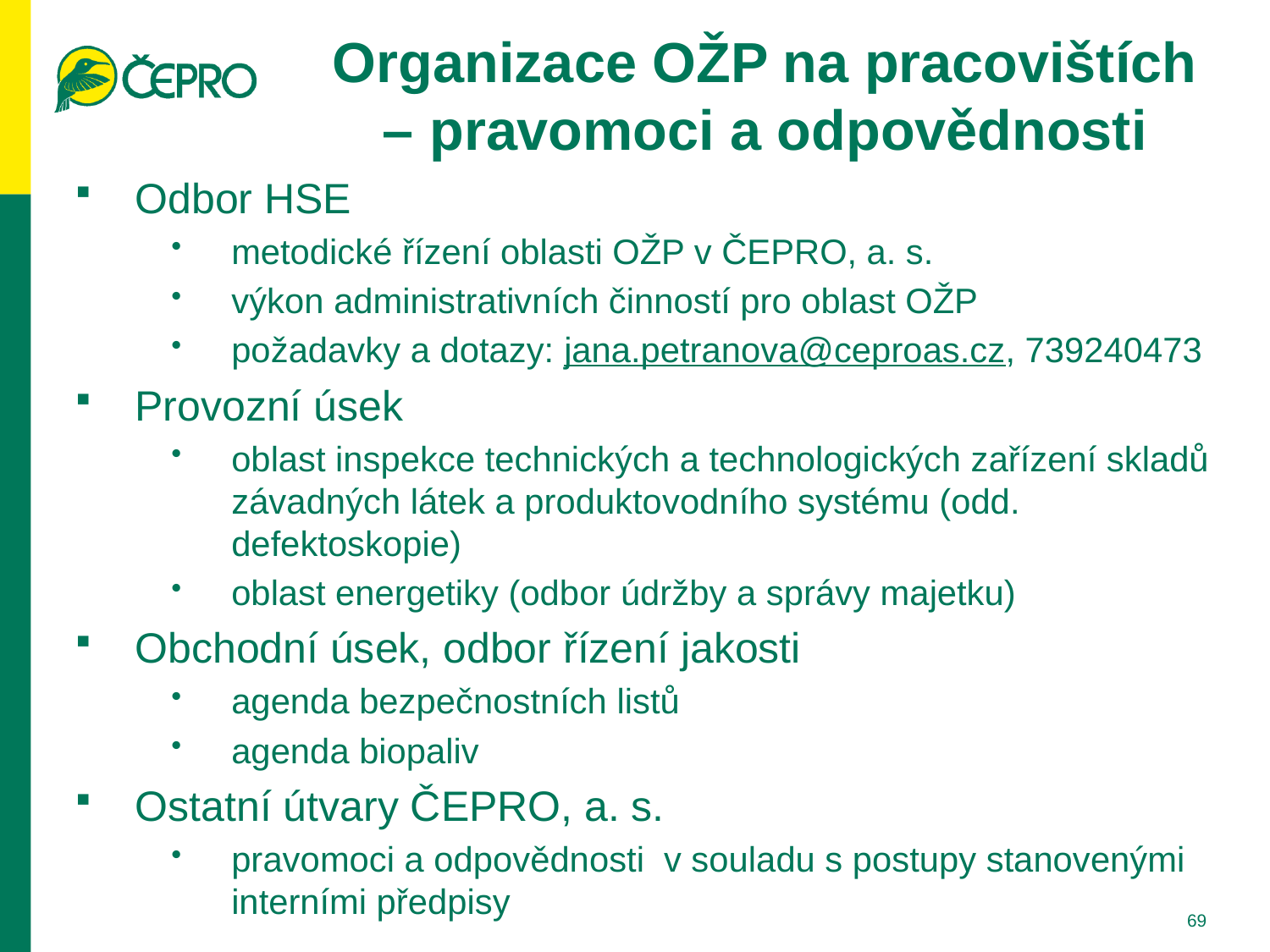

# Organizace OŽP na pracovištích – pravomoci a odpovědnosti
Odbor HSE
metodické řízení oblasti OŽP v ČEPRO, a. s.
výkon administrativních činností pro oblast OŽP
požadavky a dotazy: jana.petranova@ceproas.cz, 739240473
Provozní úsek
oblast inspekce technických a technologických zařízení skladů závadných látek a produktovodního systému (odd. defektoskopie)
oblast energetiky (odbor údržby a správy majetku)
Obchodní úsek, odbor řízení jakosti
agenda bezpečnostních listů
agenda biopaliv
Ostatní útvary ČEPRO, a. s.
pravomoci a odpovědnosti  v souladu s postupy stanovenými interními předpisy

69